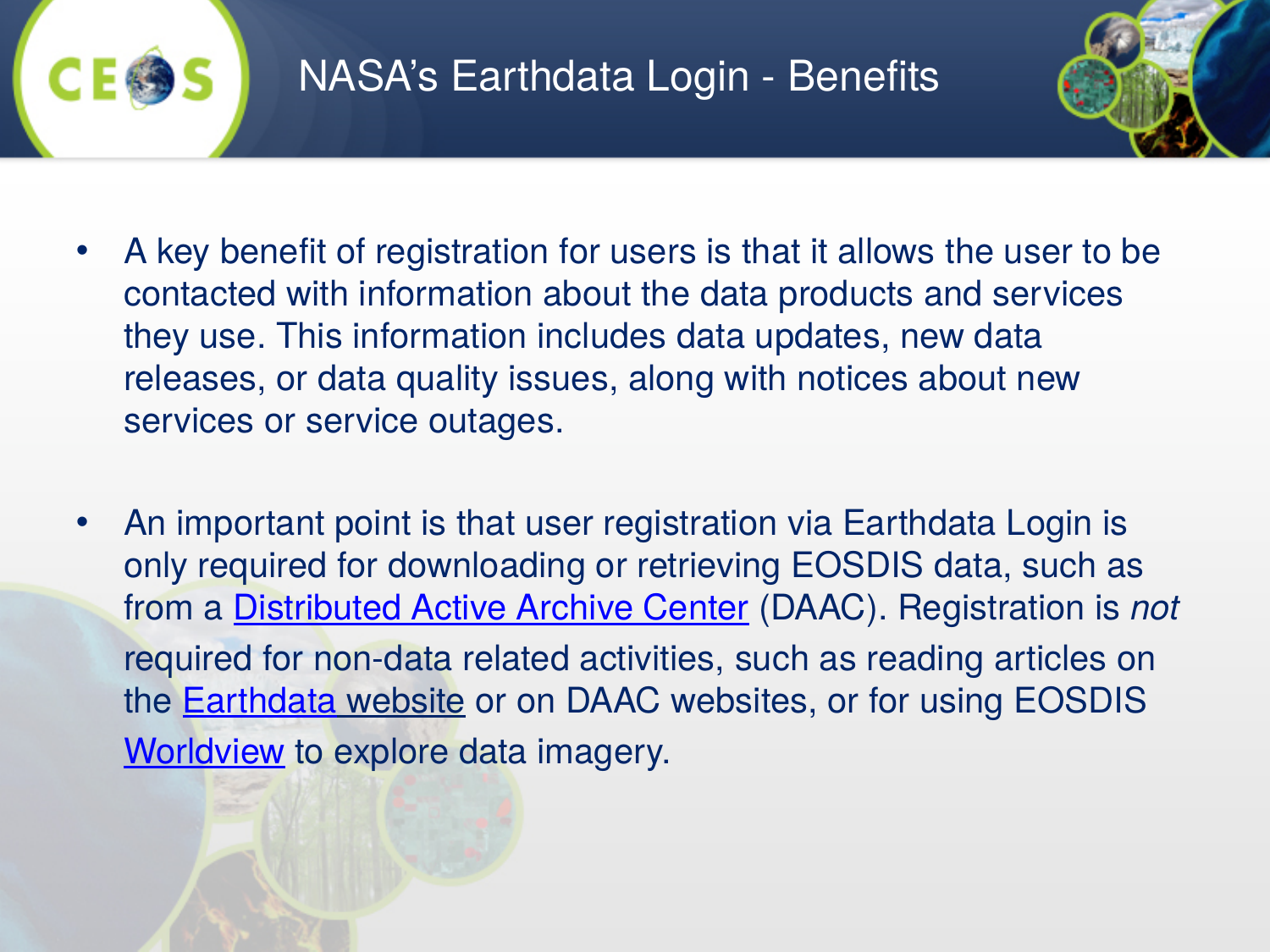

NASA’s Earthdata Login - Benefits

A key benefit of registration for users is that it allows the user to be contacted with information about the data products and services they use. This information includes data updates, new data releases, or data quality issues, along with notices about new services or service outages.

An important point is that user registration via Earthdata Login is only required for downloading or retrieving EOSDIS data, such as from a Distributed Active Archive Center (DAAC). Registration is not required for non-data related activities, such as reading articles on the Earthdata website or on DAAC websites, or for using EOSDIS Worldview to explore data imagery.